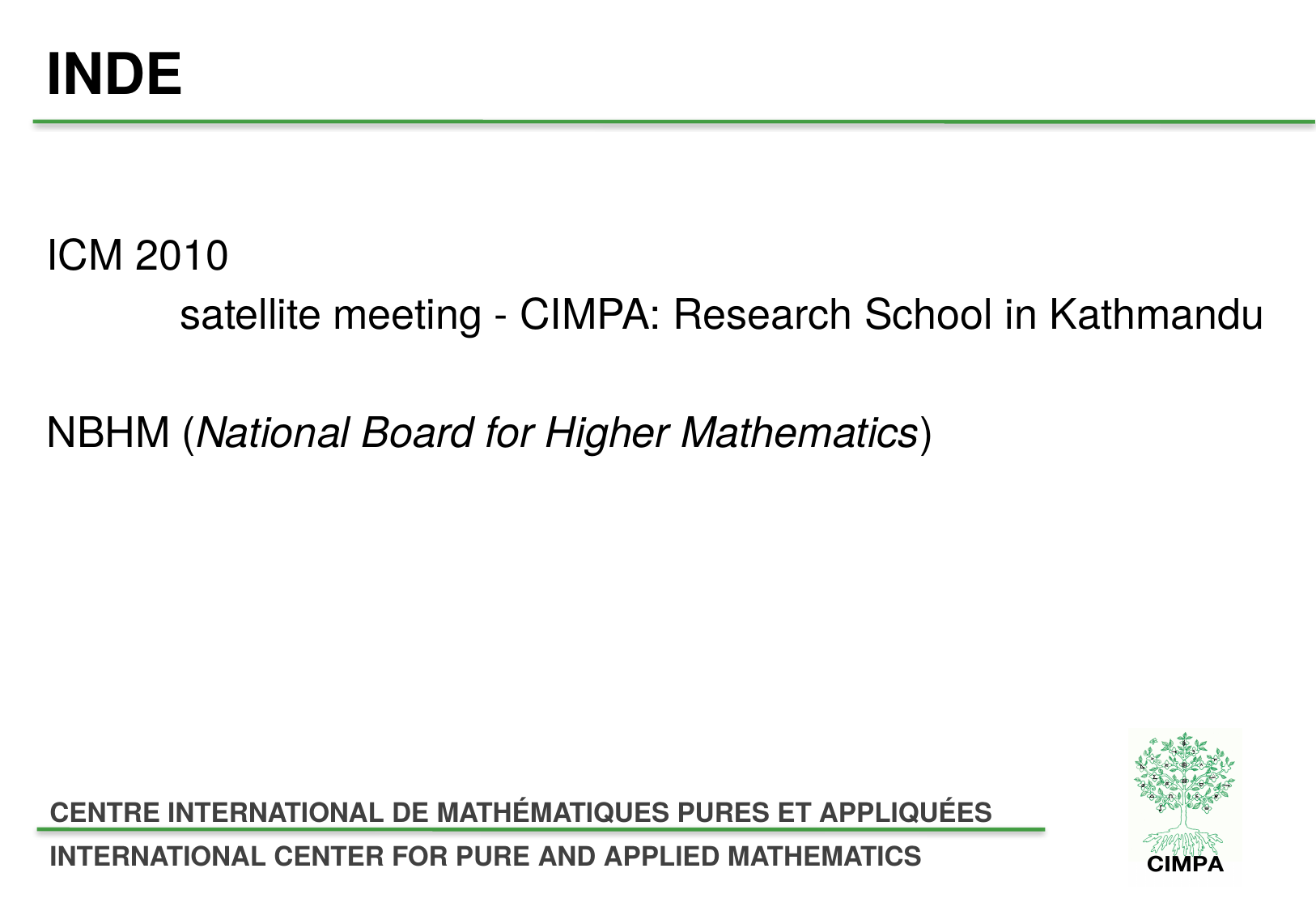

# INDE

ICM 2010
	 satellite meeting - CIMPA: Research School in Kathmandu

NBHM (National Board for Higher Mathematics)